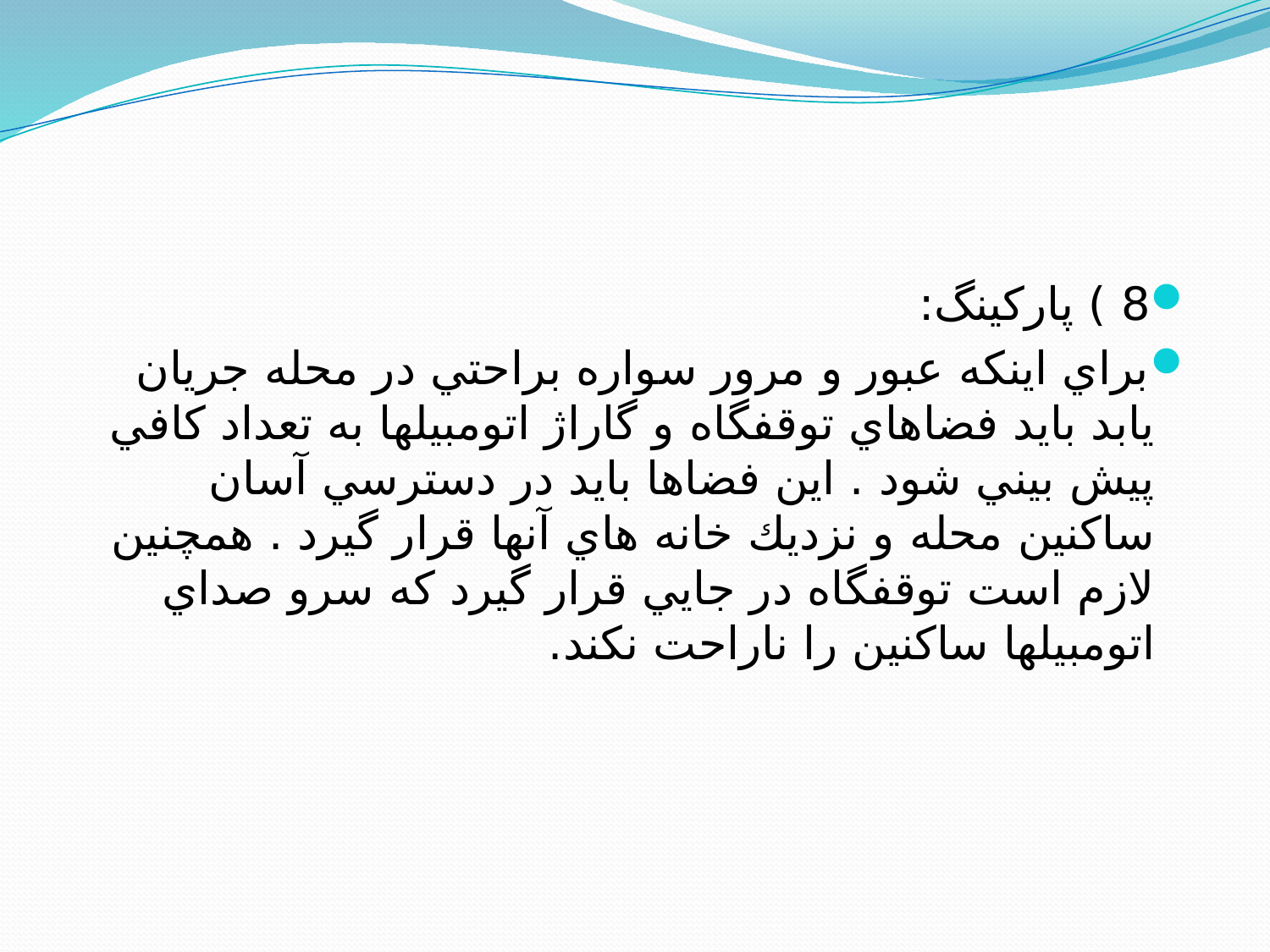

8 ) پاركينگ:
براي اينكه عبور و مرور سواره براحتي در محله جريان يابد بايد فضاهاي توقفگاه و گاراژ اتومبيلها به تعداد كافي پيش بيني شود . اين فضاها بايد در دسترسي آسان ساكنين محله و نزديك خانه هاي آنها قرار گيرد . همچنين لازم است توقفگاه در جايي قرار گيرد كه سرو صداي اتومبيلها ساكنين را ناراحت نكند.